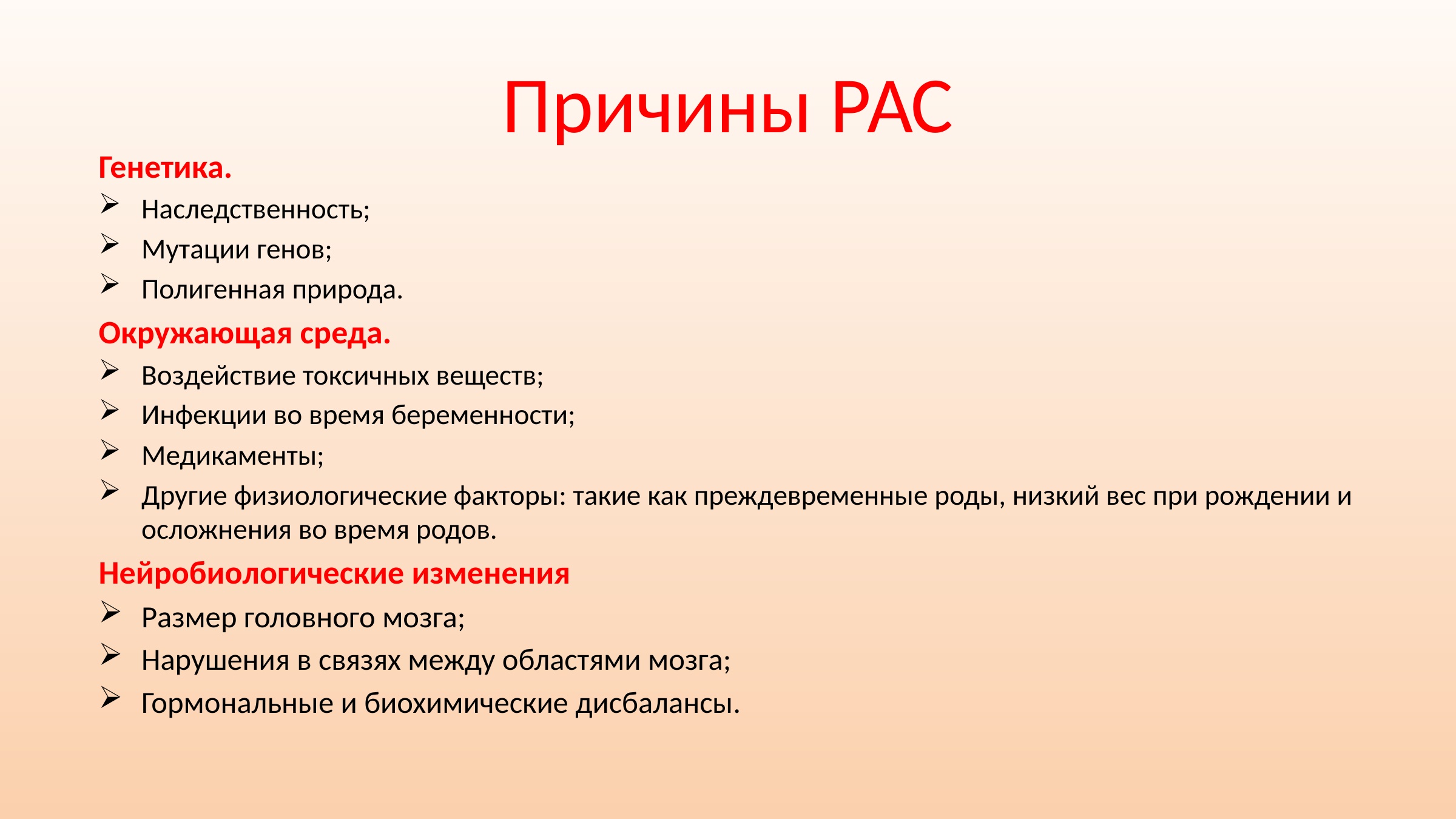

# Причины РАС
Генетика.
Наследственность;
Мутации генов;
Полигенная природа.
Окружающая среда.
Воздействие токсичных веществ;
Инфекции во время беременности;
Медикаменты;
Другие физиологические факторы: такие как преждевременные роды, низкий вес при рождении и осложнения во время родов.
Нейробиологические изменения
Размер головного мозга;
Нарушения в связях между областями мозга;
Гормональные и биохимические дисбалансы.